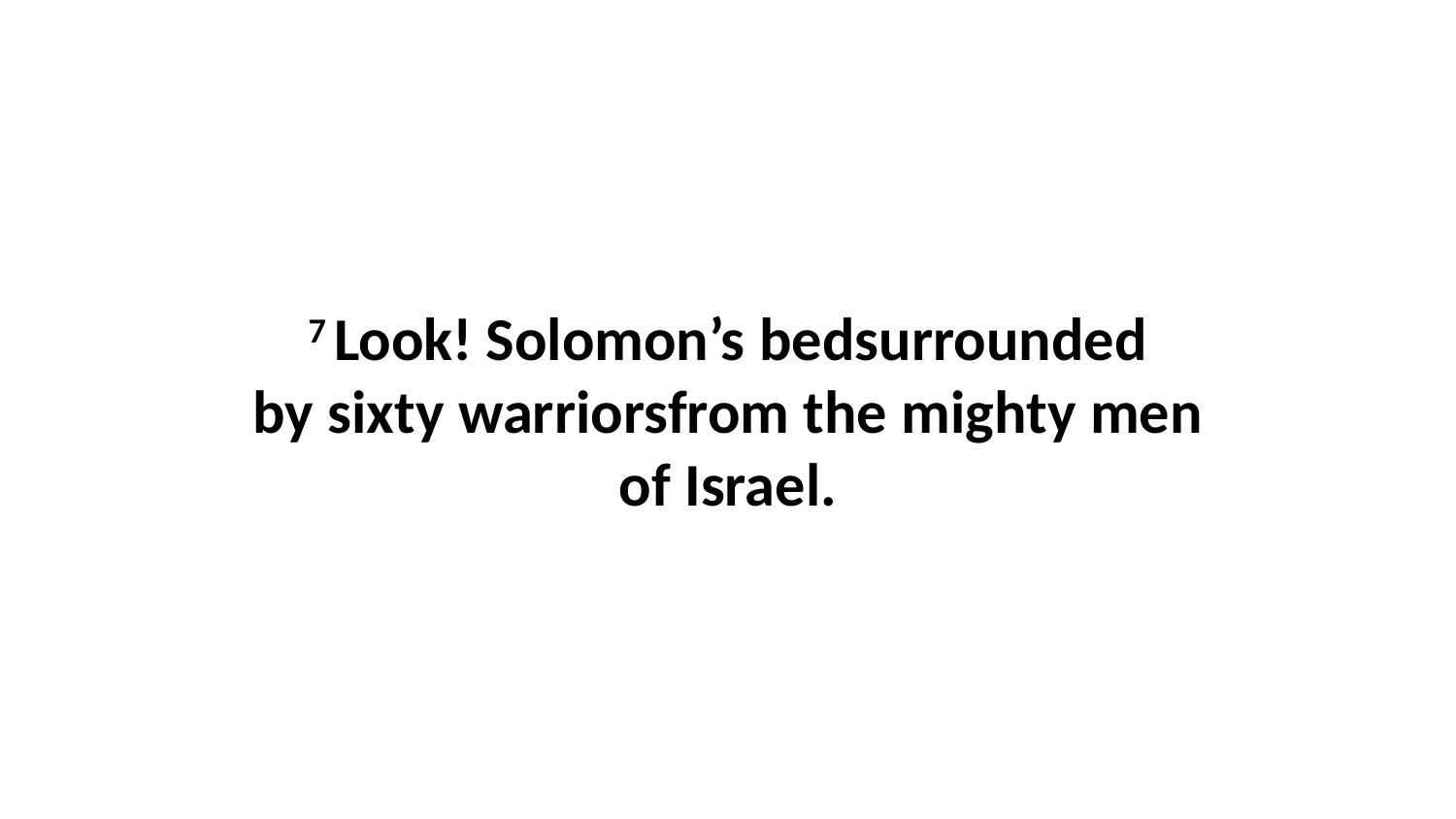

7 Look! Solomon’s bedsurrounded by sixty warriorsfrom the mighty men of Israel.